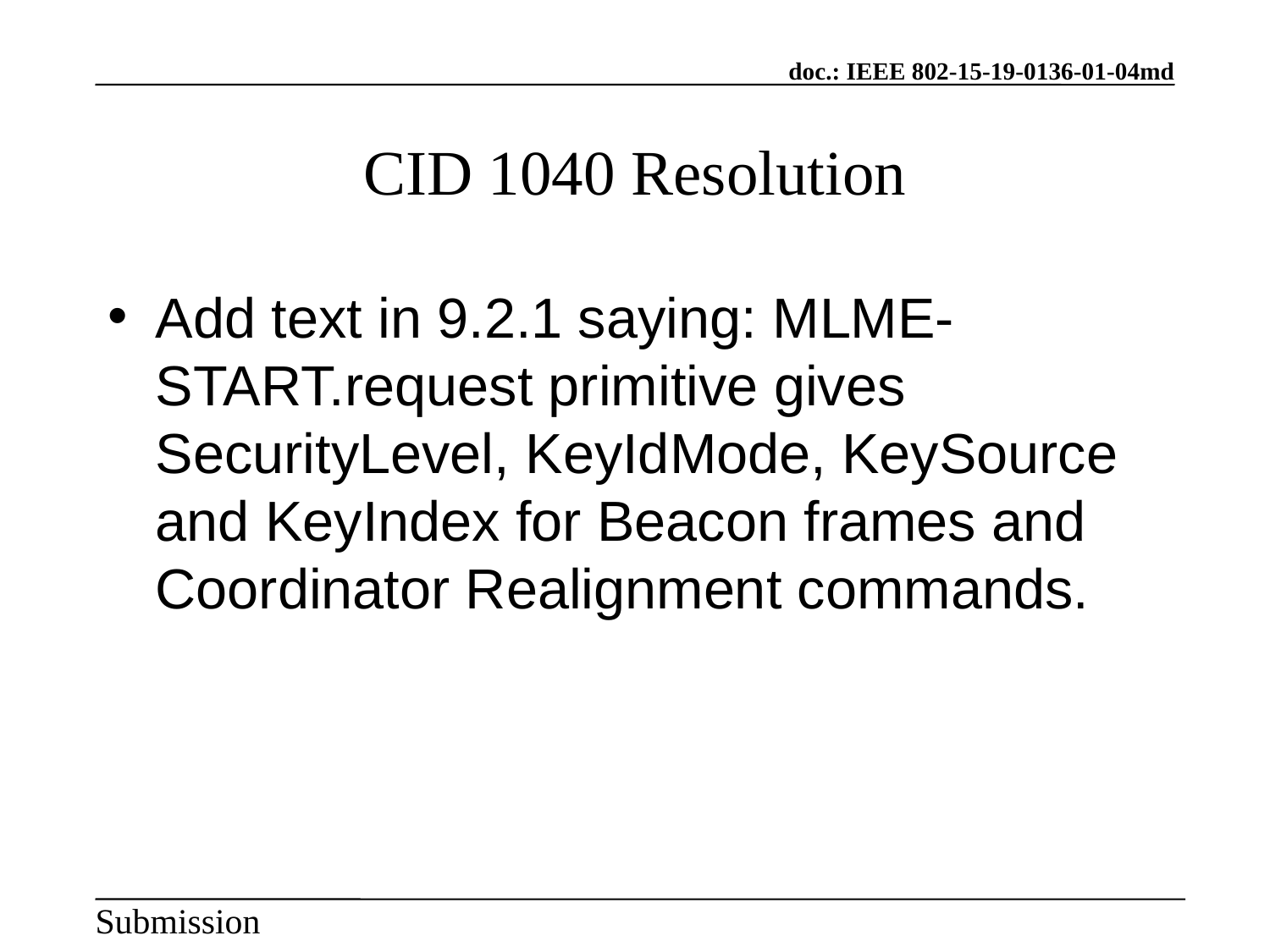

CID 1040 Resolution
Add text in 9.2.1 saying: MLME-START.request primitive gives SecurityLevel, KeyIdMode, KeySource and KeyIndex for Beacon frames and Coordinator Realignment commands.